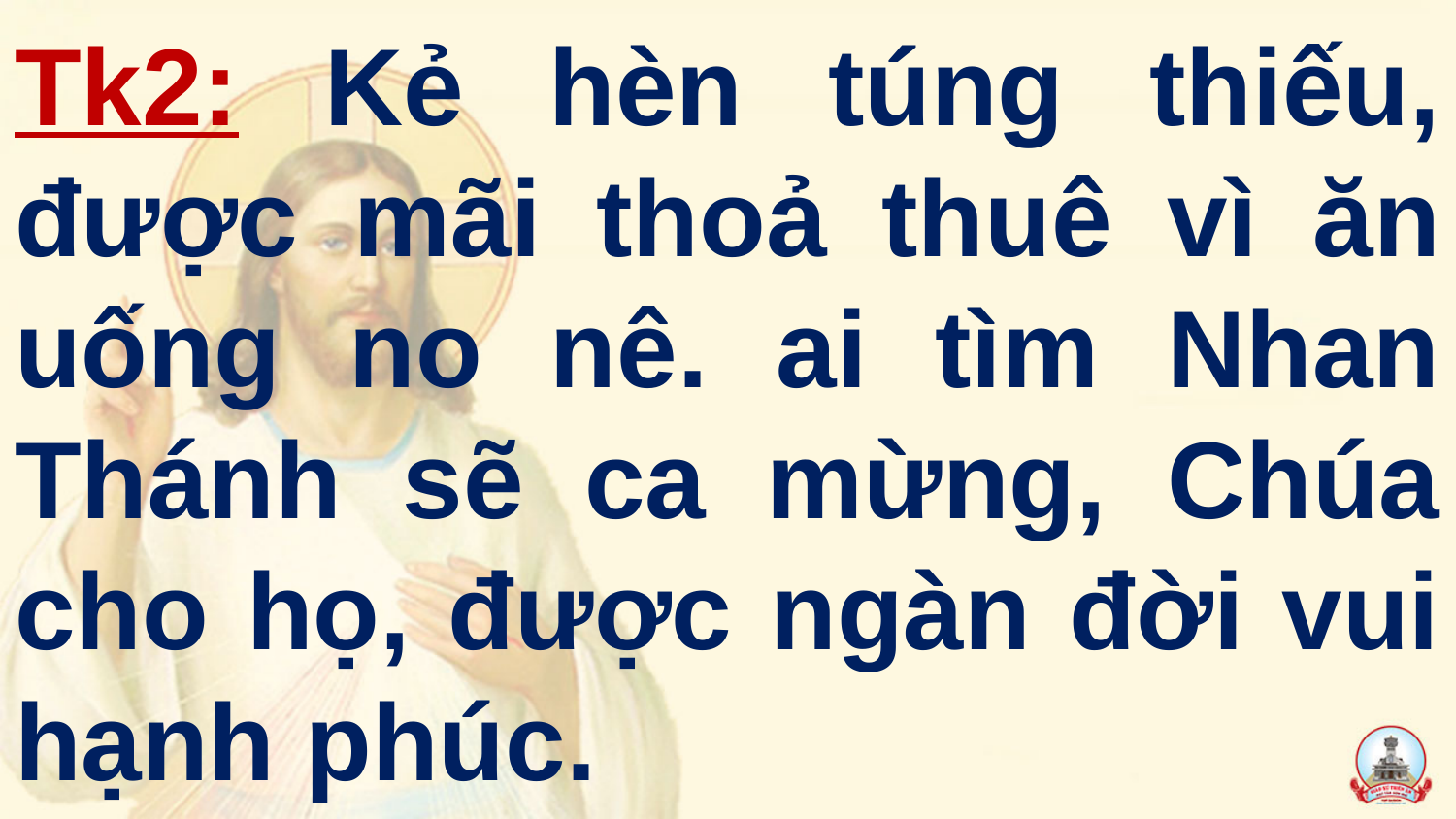

# Tk2: Kẻ hèn túng thiếu, được mãi thoả thuê vì ăn uống no nê. ai tìm Nhan Thánh sẽ ca mừng, Chúa cho họ, được ngàn đời vui hạnh phúc.